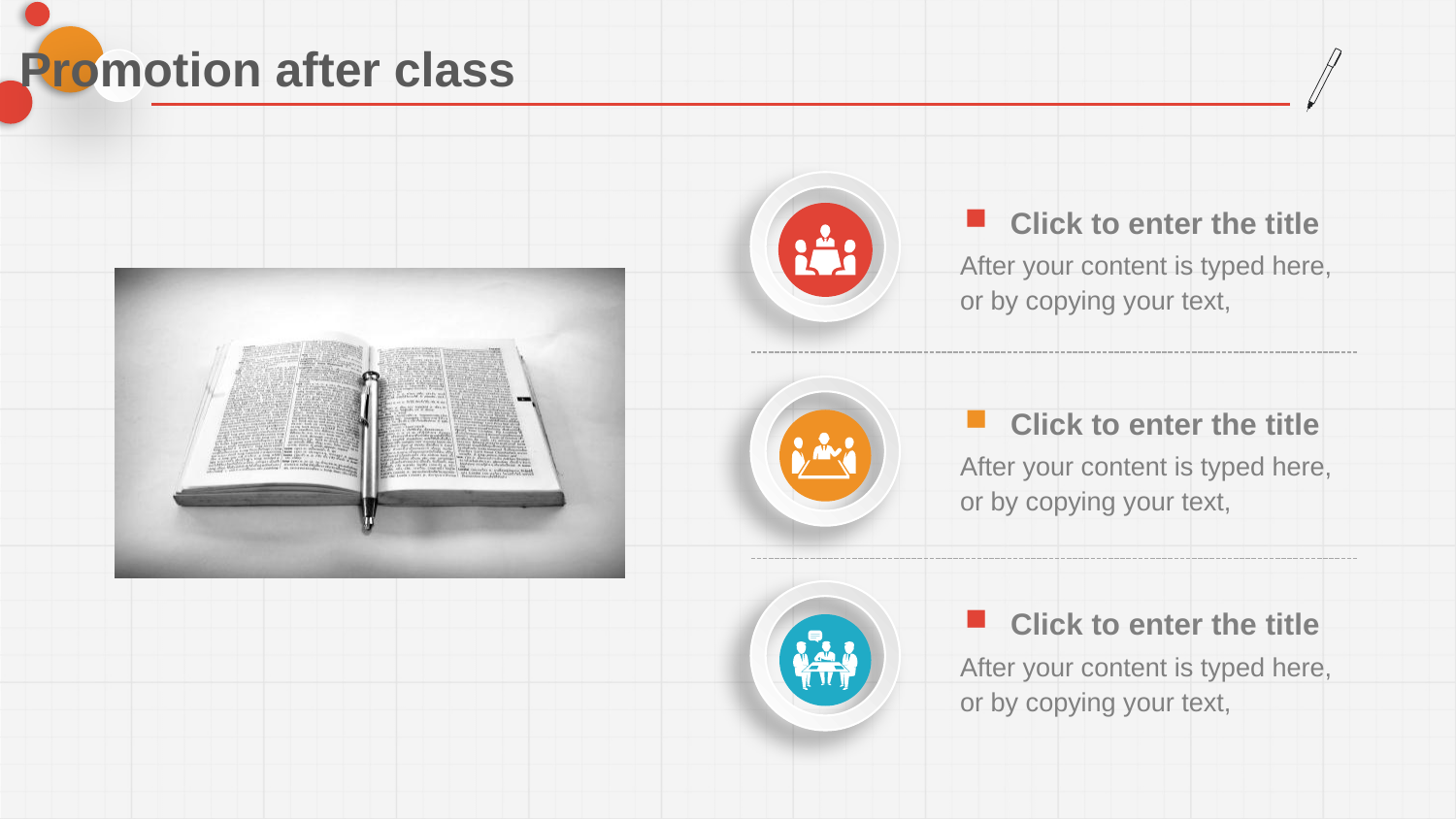

Promotion after class

Click to enter the title
After your content is typed here, or by copying your text,

Click to enter the title
After your content is typed here, or by copying your text,

Click to enter the title
After your content is typed here, or by copying your text,